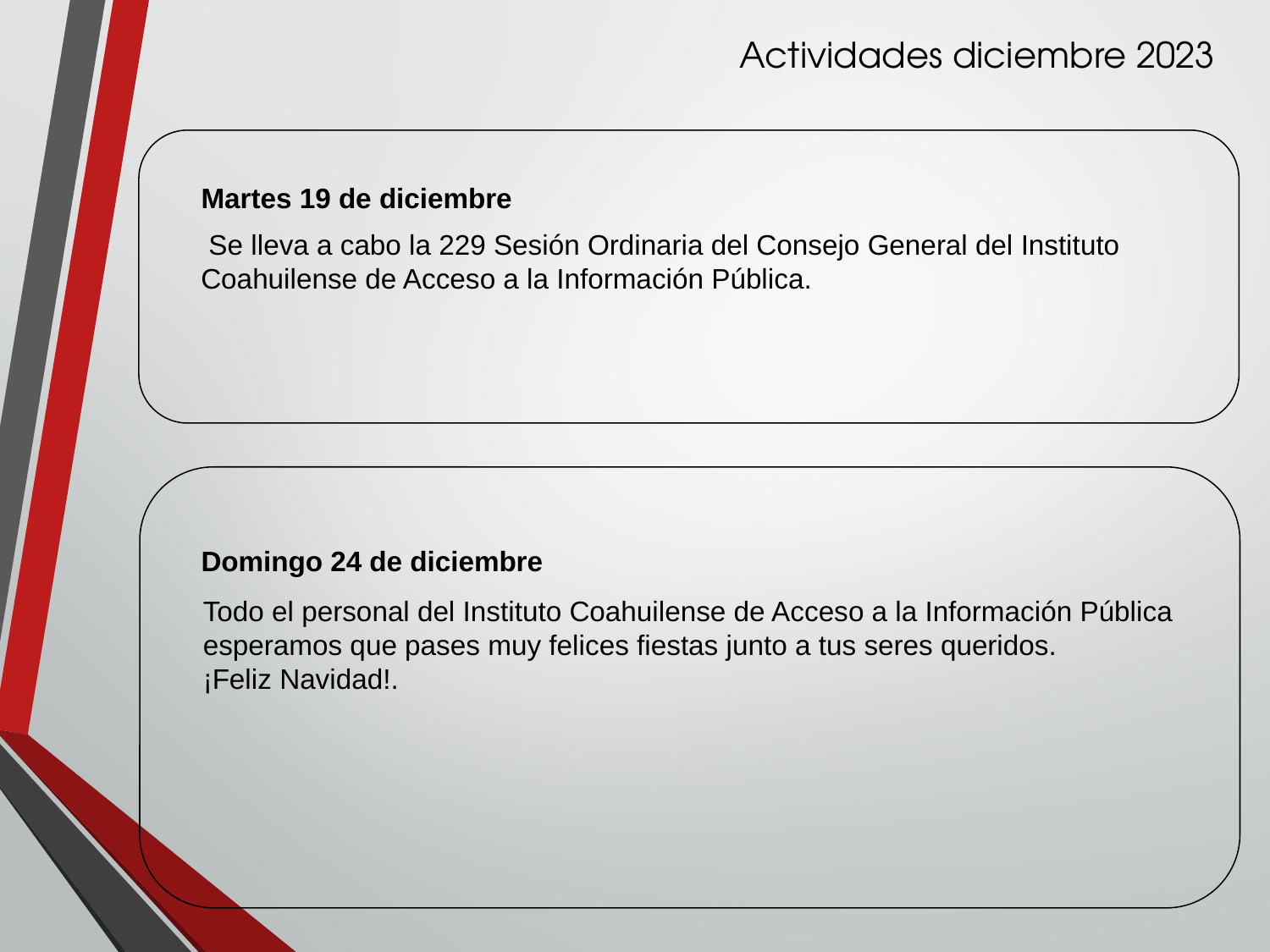

Actividades diciembre 2023

Martes 19 de diciembre
 Se lleva a cabo la 229 Sesión Ordinaria del Consejo General del Instituto Coahuilense de Acceso a la Información Pública.

Domingo 24 de diciembre

Todo el personal del Instituto Coahuilense de Acceso a la Información Pública esperamos que pases muy felices fiestas junto a tus seres queridos.
¡Feliz Navidad!.